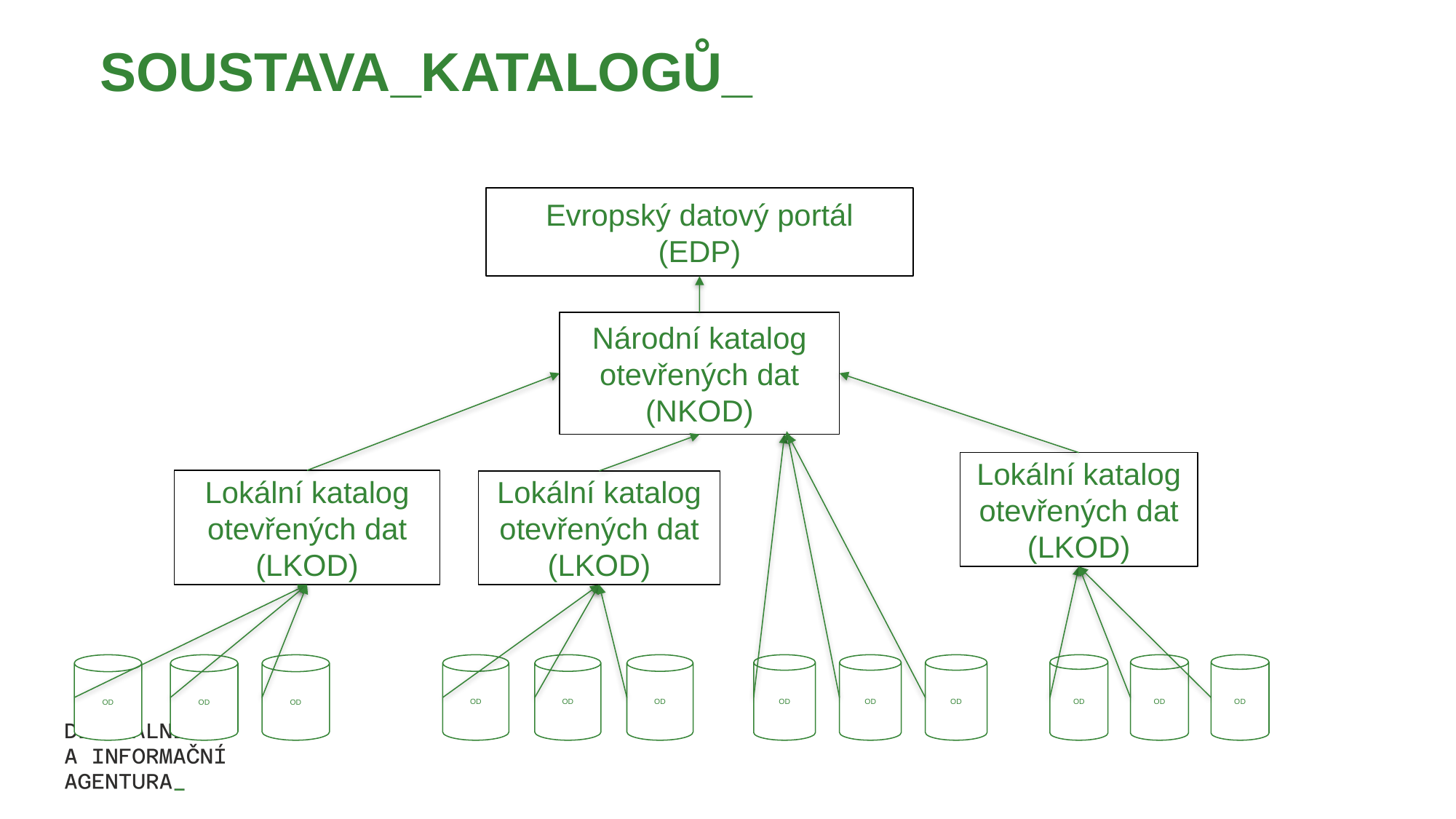

# SOUSTAVA_KATALOGŮ_
Evropský datový portál
(EDP)
Národní katalog otevřených dat
(NKOD)
Lokální katalog otevřených dat
(LKOD)
Lokální katalog otevřených dat
(LKOD)
Lokální katalog otevřených dat
(LKOD)
OD
OD
OD
OD
OD
OD
OD
OD
OD
OD
OD
OD